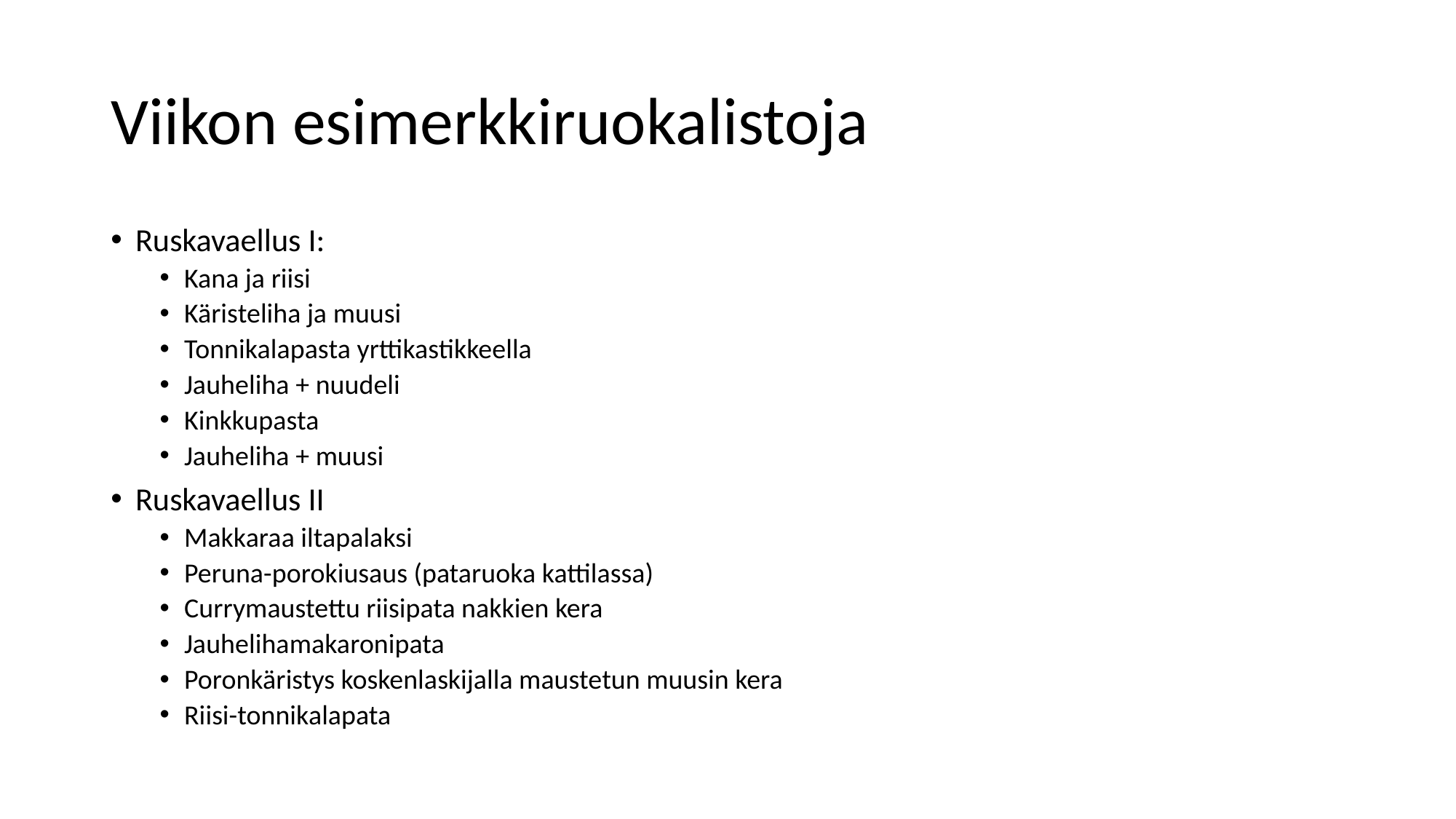

# Viikon esimerkkiruokalistoja
Ruskavaellus I:
Kana ja riisi
Käristeliha ja muusi
Tonnikalapasta yrttikastikkeella
Jauheliha + nuudeli
Kinkkupasta
Jauheliha + muusi
Ruskavaellus II
Makkaraa iltapalaksi
Peruna-porokiusaus (pataruoka kattilassa)
Currymaustettu riisipata nakkien kera
Jauhelihamakaronipata
Poronkäristys koskenlaskijalla maustetun muusin kera
Riisi-tonnikalapata